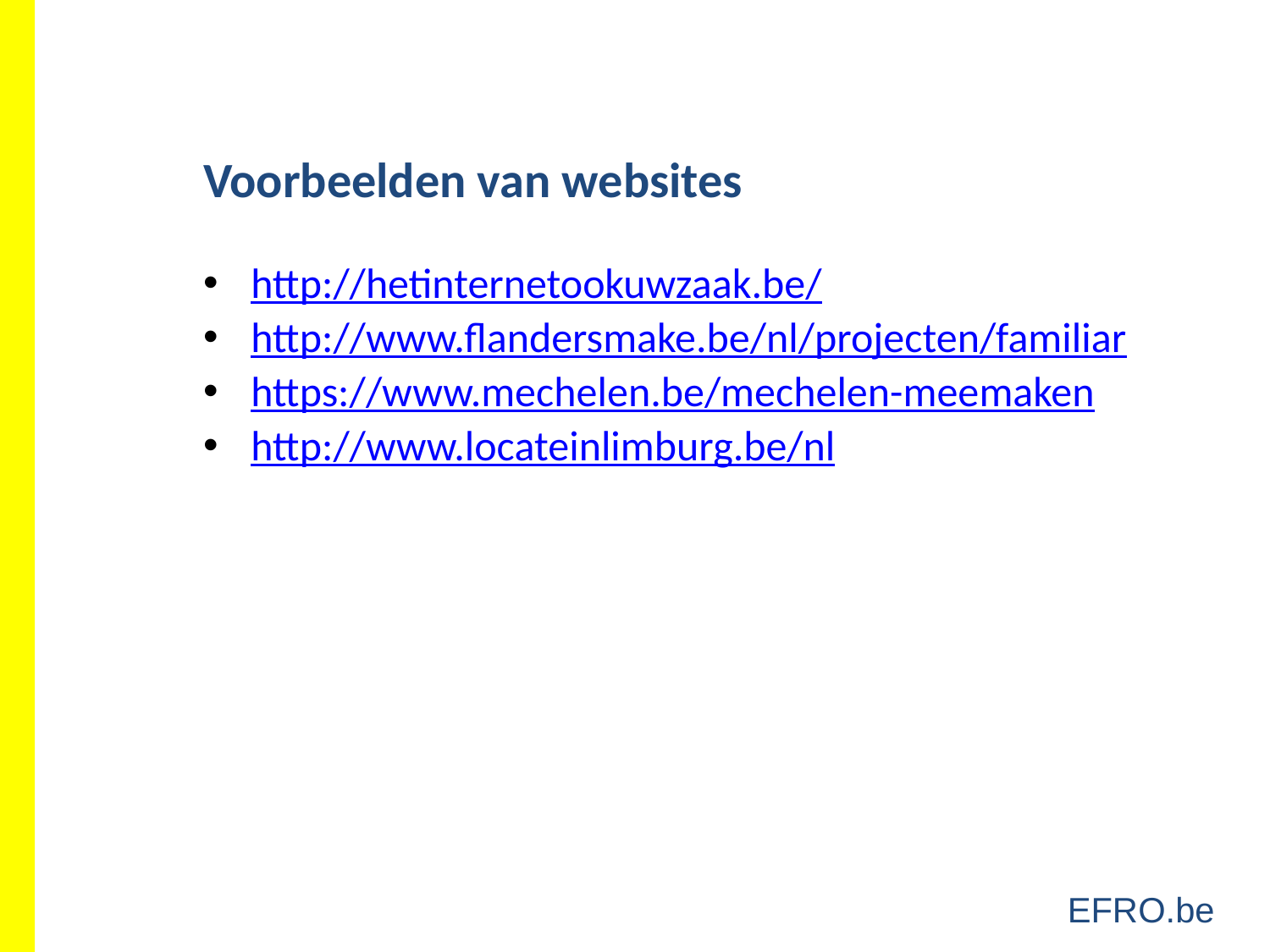

Voorbeelden van websites

http://hetinternetookuwzaak.be/
http://www.flandersmake.be/nl/projecten/familiar
https://www.mechelen.be/mechelen-meemaken
http://www.locateinlimburg.be/nl